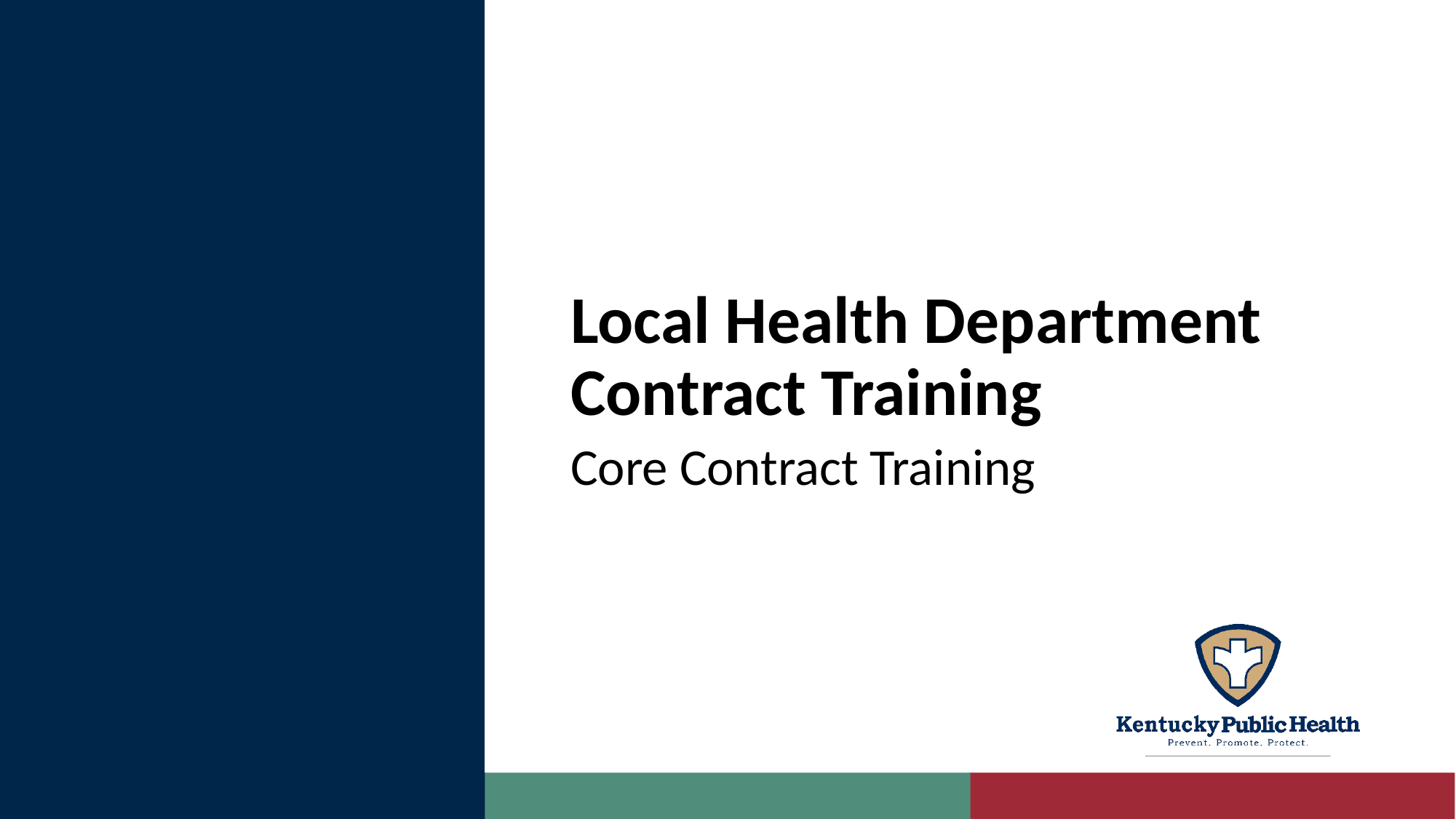

# Local Health Department Contract Training
Core Contract Training